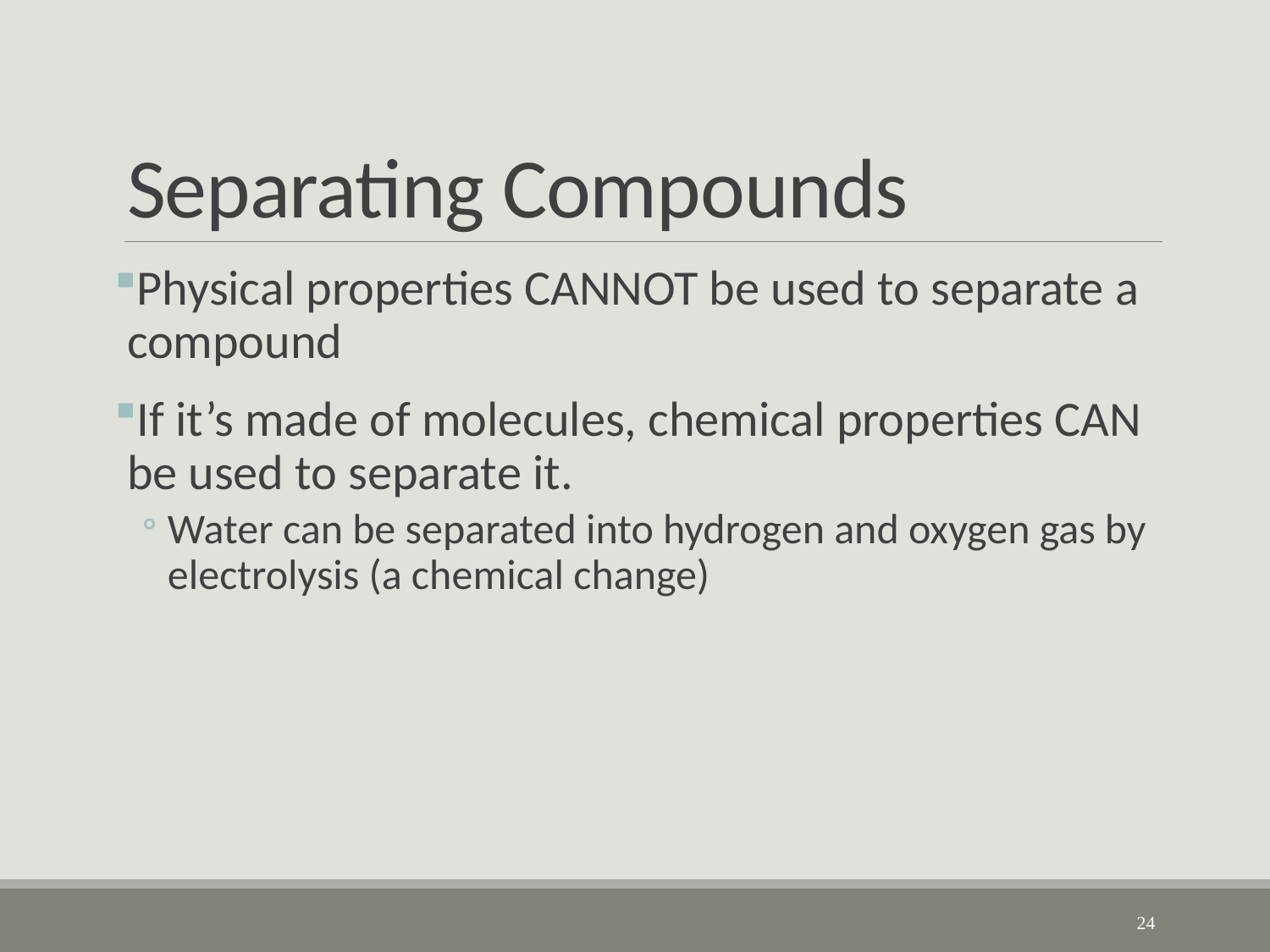

# Separating Compounds
Physical properties CANNOT be used to separate a compound
If it’s made of molecules, chemical properties CAN be used to separate it.
Water can be separated into hydrogen and oxygen gas by electrolysis (a chemical change)
24